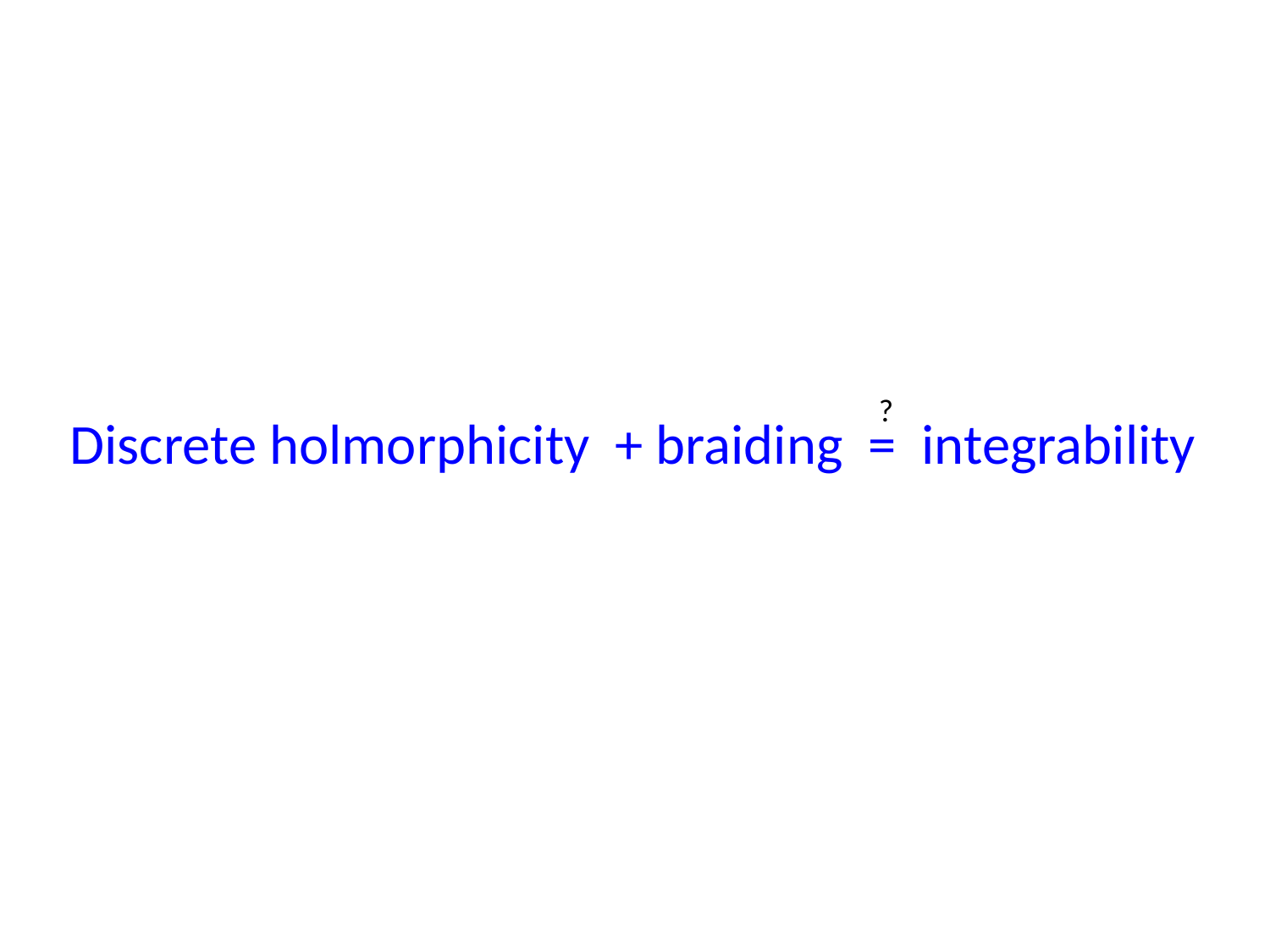

# Discrete holmorphicity  + braiding  =  integrability
?